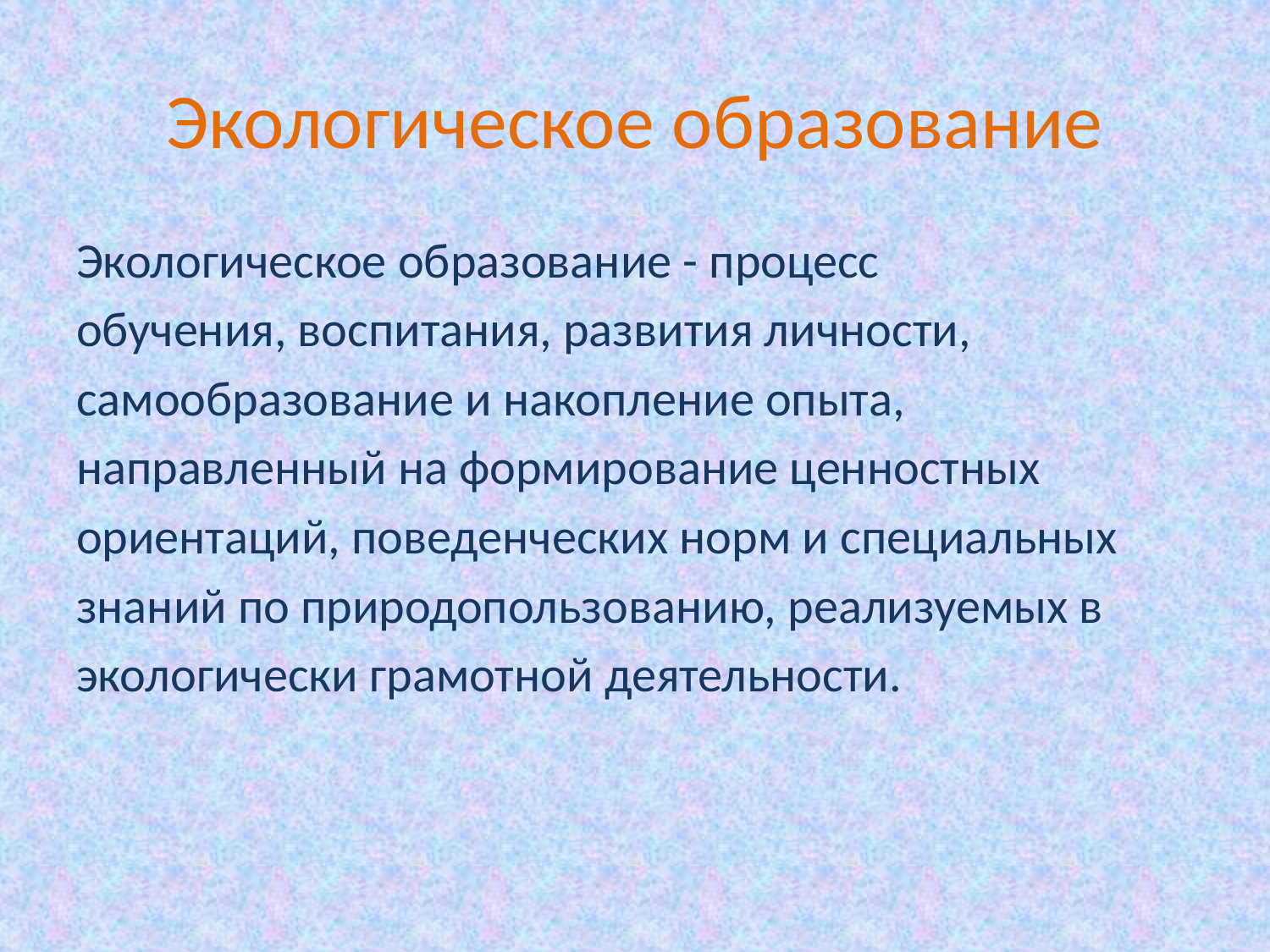

# Экологическое образование
Экологическое образование - процесс
обучения, воспитания, развития личности,
самообразование и накопление опыта,
направленный на формирование ценностных
ориентаций, поведенческих норм и специальных
знаний по природопользованию, реализуемых в
экологически грамотной деятельности.